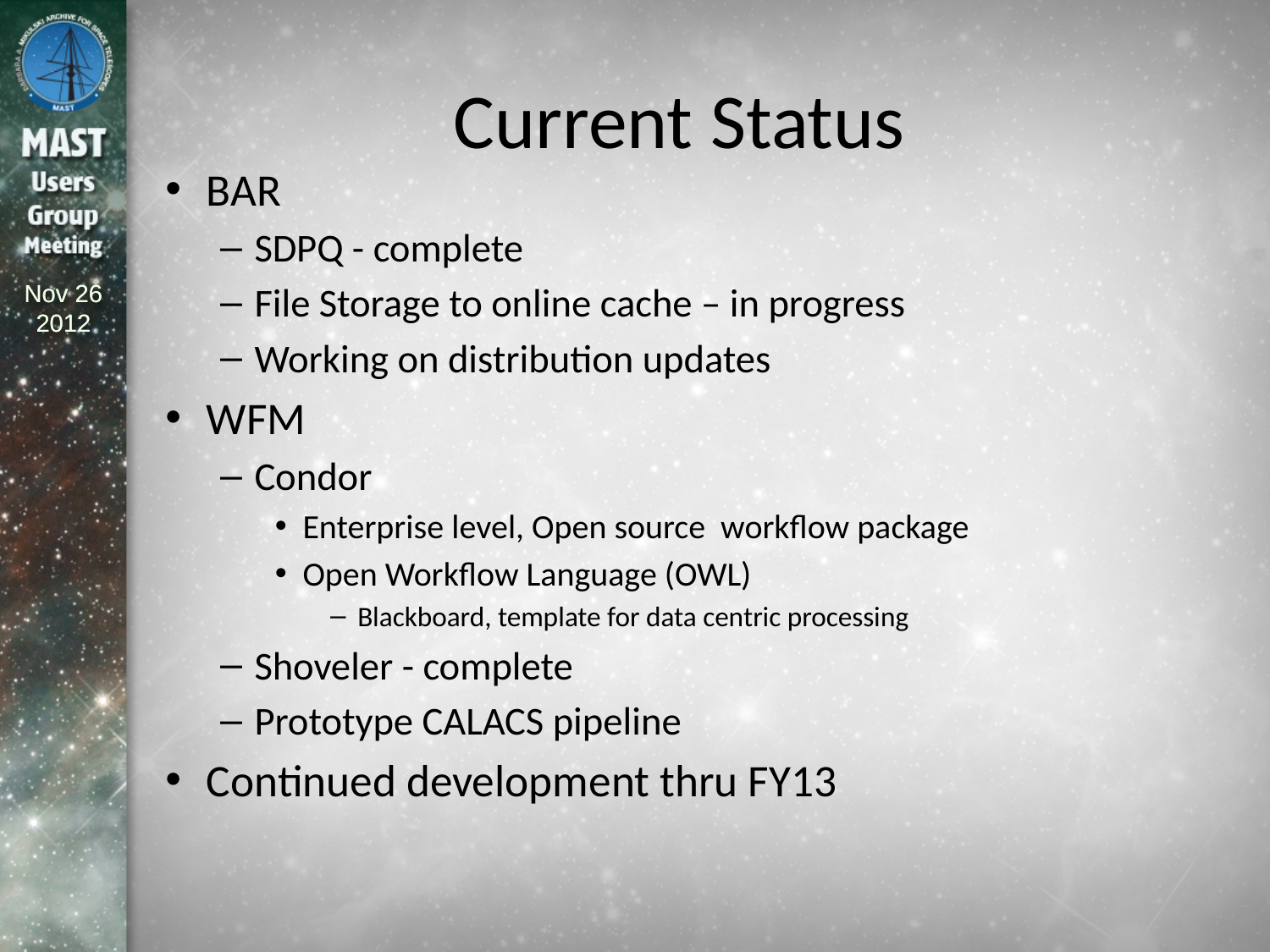

# Current Status
BAR
SDPQ - complete
File Storage to online cache – in progress
Working on distribution updates
WFM
Condor
Enterprise level, Open source  workflow package
Open Workflow Language (OWL)
Blackboard, template for data centric processing
Shoveler - complete
Prototype CALACS pipeline
Continued development thru FY13